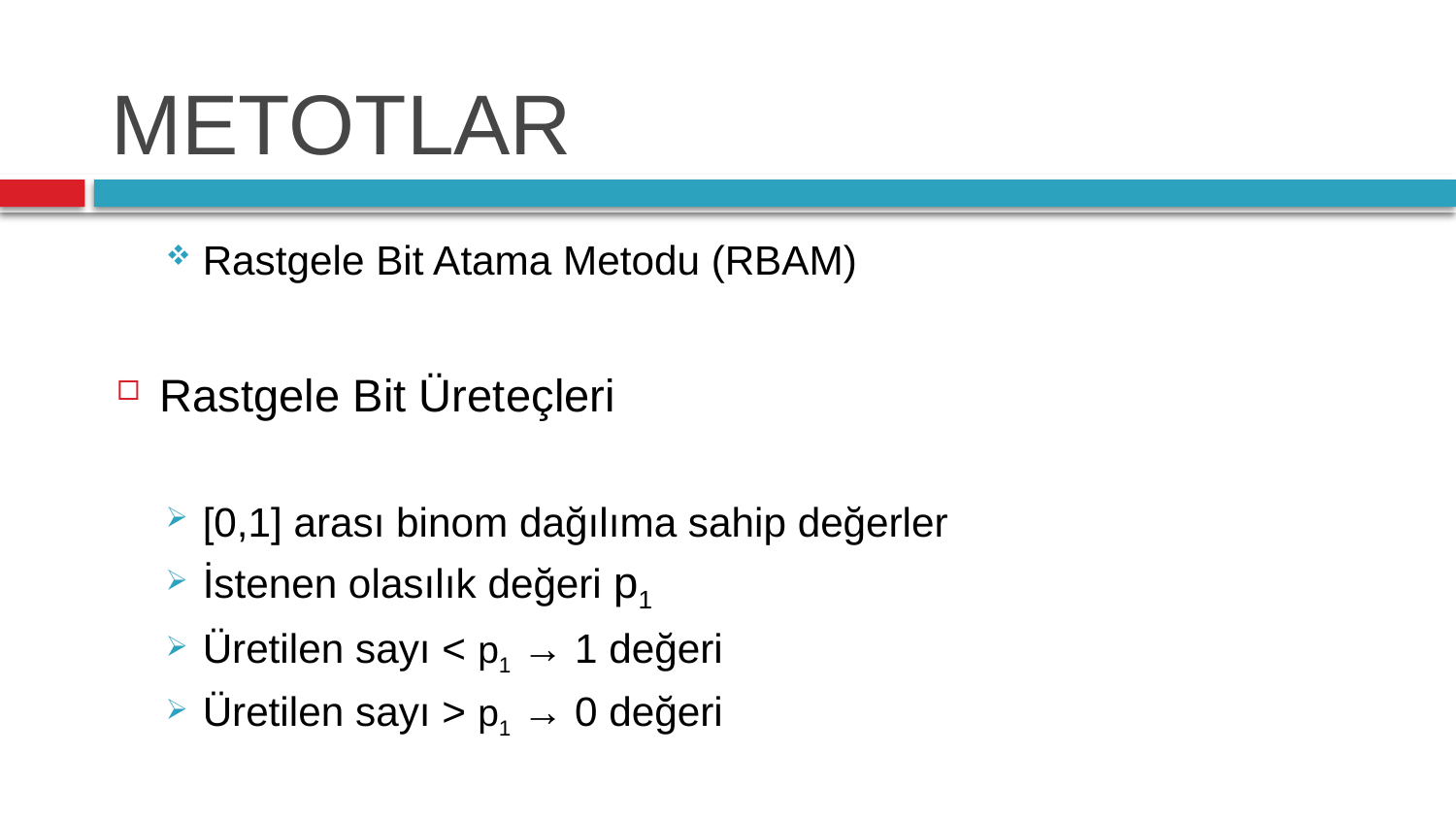

# METOTLAR
Rastgele Bit Atama Metodu (RBAM)

Rastgele Bit Üreteçleri

[0,1] arası binom dağılıma sahip değerler
İstenen olasılık değeri p1
Üretilen sayı < p1 → 1 değeri
Üretilen sayı > p1 → 0 değeri